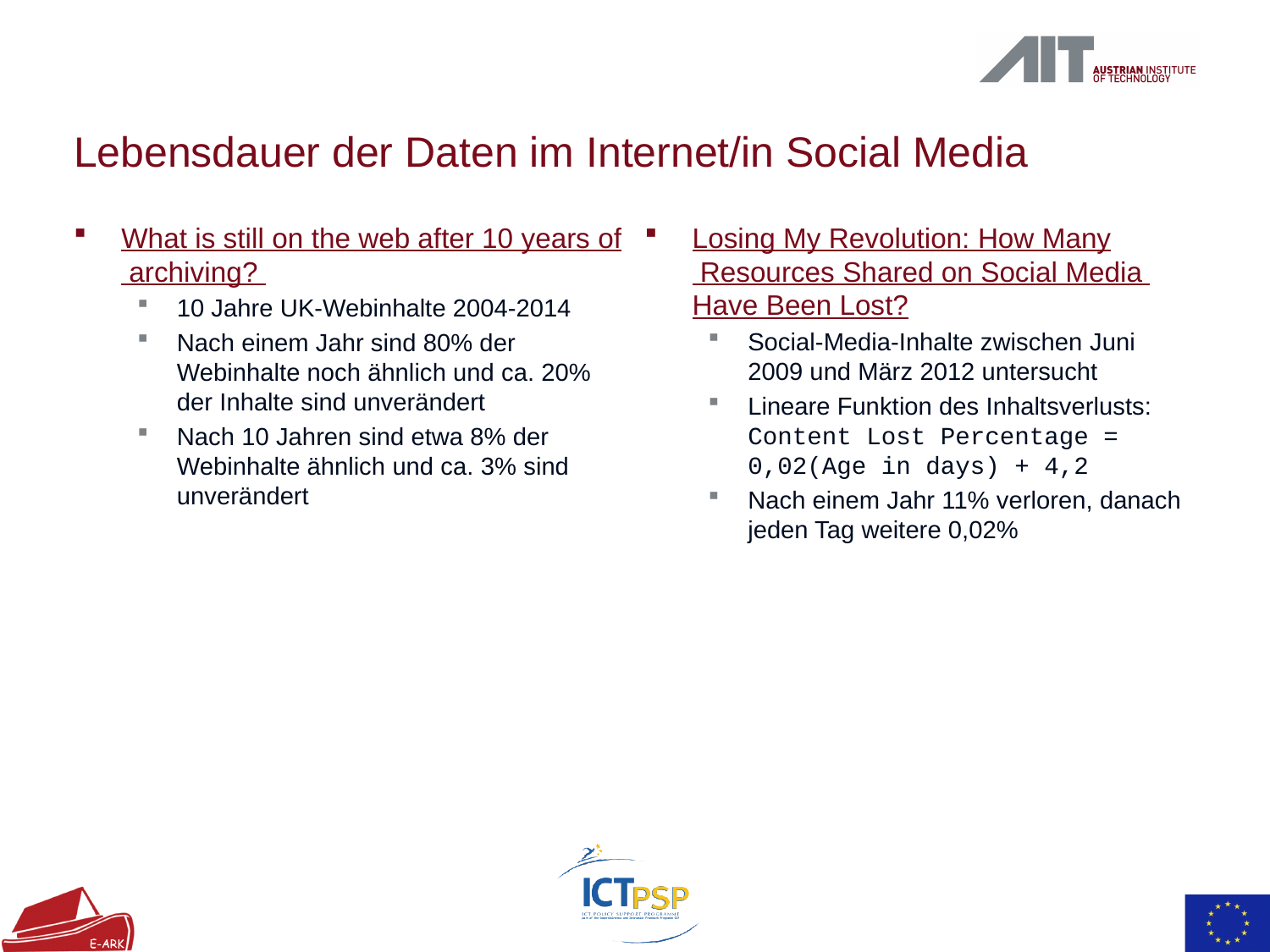

# Lebensdauer der Daten im Internet/in Social Media
What is still on the web after 10 years of archiving?
10 Jahre UK-Webinhalte 2004-2014
Nach einem Jahr sind 80% der Webinhalte noch ähnlich und ca. 20% der Inhalte sind unverändert
Nach 10 Jahren sind etwa 8% der Webinhalte ähnlich und ca. 3% sind unverändert
Losing My Revolution: How Many Resources Shared on Social Media Have Been Lost?
Social-Media-Inhalte zwischen Juni 2009 und März 2012 untersucht
Lineare Funktion des Inhaltsverlusts: Content Lost Percentage = 0,02(Age in days) + 4,2
Nach einem Jahr 11% verloren, danach jeden Tag weitere 0,02%